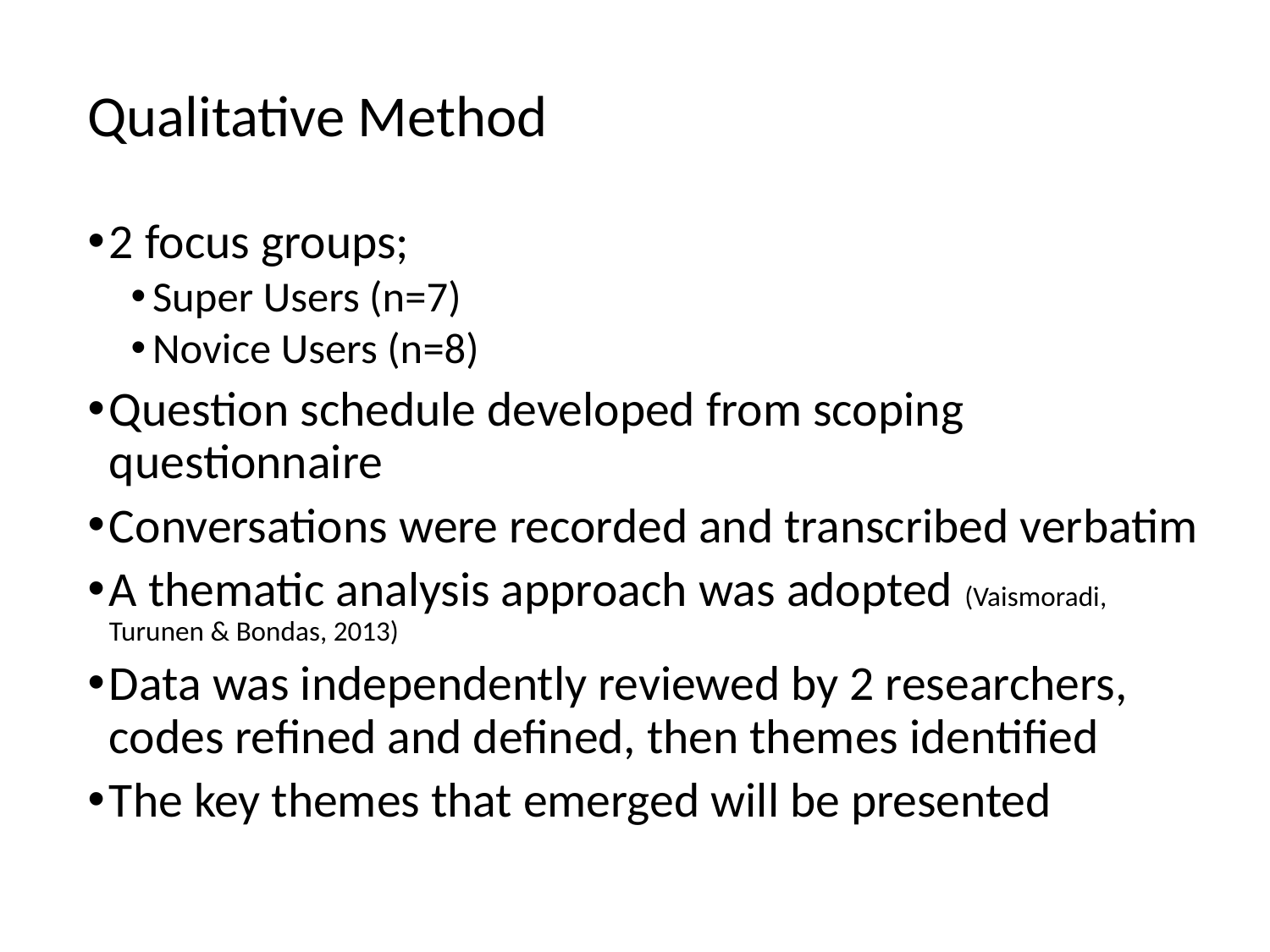

# Qualitative Method
2 focus groups;
Super Users (n=7)
Novice Users (n=8)
Question schedule developed from scoping questionnaire
Conversations were recorded and transcribed verbatim
A thematic analysis approach was adopted (Vaismoradi, Turunen & Bondas, 2013)
Data was independently reviewed by 2 researchers, codes refined and defined, then themes identified
The key themes that emerged will be presented